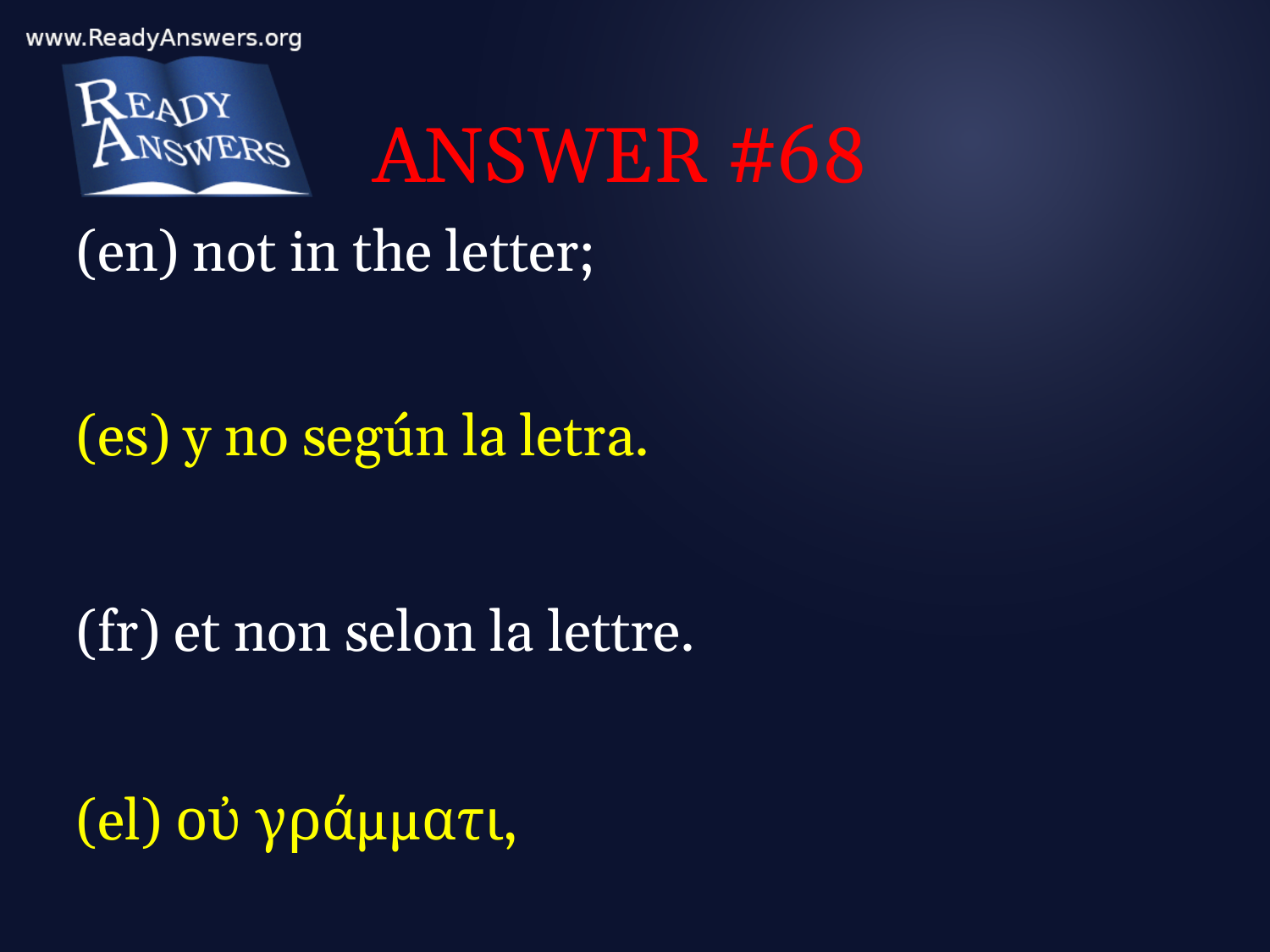

# ANSWER #68
(en) not in the letter;
(es) y no según la letra.
(fr) et non selon la lettre.
(el) οὐ γράμματι,